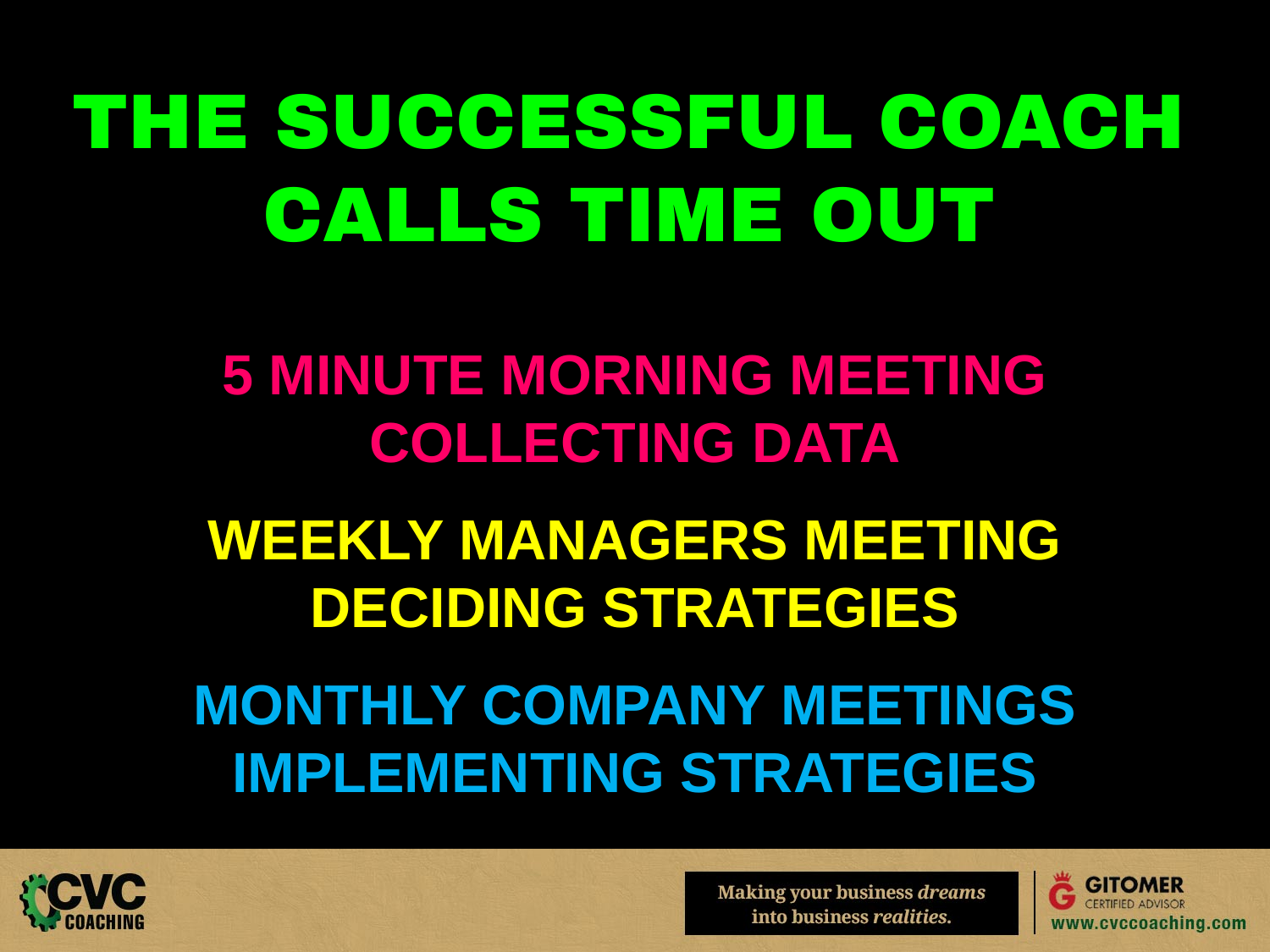

THE SUCCESSFUL COACH
CALLS TIME OUT
5 MINUTE MORNING MEETING
COLLECTING DATA

WEEKLY MANAGERS MEETING
DECIDING STRATEGIES

MONTHLY COMPANY MEETINGS
IMPLEMENTING STRATEGIES